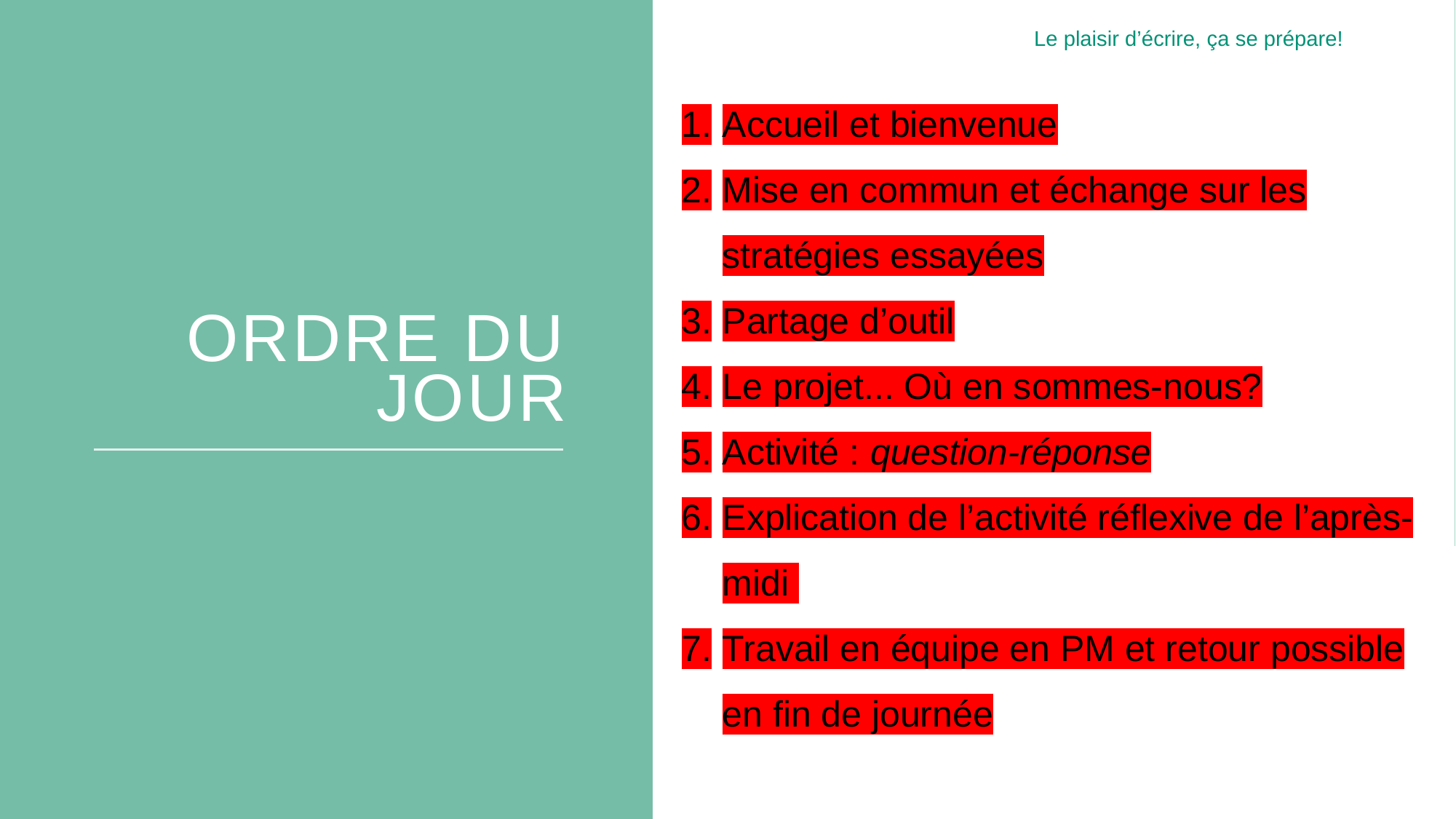

Le plaisir d’écrire, ça se prépare!
Accueil et bienvenue
Mise en commun et échange sur les stratégies essayées
Partage d’outil
Le projet... Où en sommes-nous?
Activité : question-réponse
Explication de l’activité réflexive de l’après-midi
Travail en équipe en PM et retour possible en fin de journée
# Ordre du jour